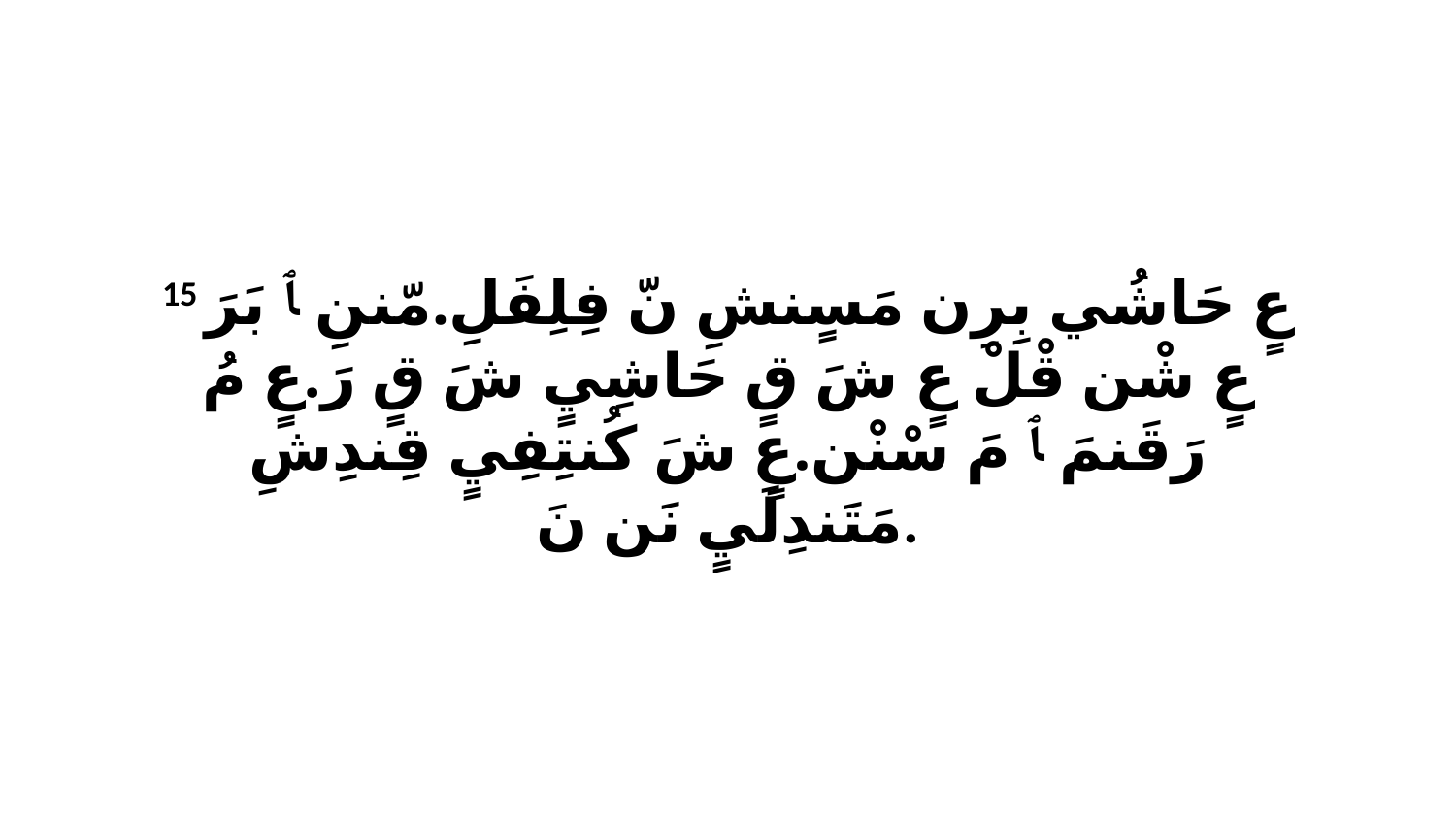

15 عٍ حَاشُي بِرِن مَسٍنشِ نّ فِلِفَلِ.مّننِ ﭑ بَرَ عٍ شْن قْلْ عٍ شَ قٍ حَاشِيٍ شَ قٍ رَ.عٍ مُ رَقَنمَ ﭑ مَ سْنْن.عٍ شَ كُنتِفِيٍ قِندِشِ مَتَندِلَيٍ نَن نَ.